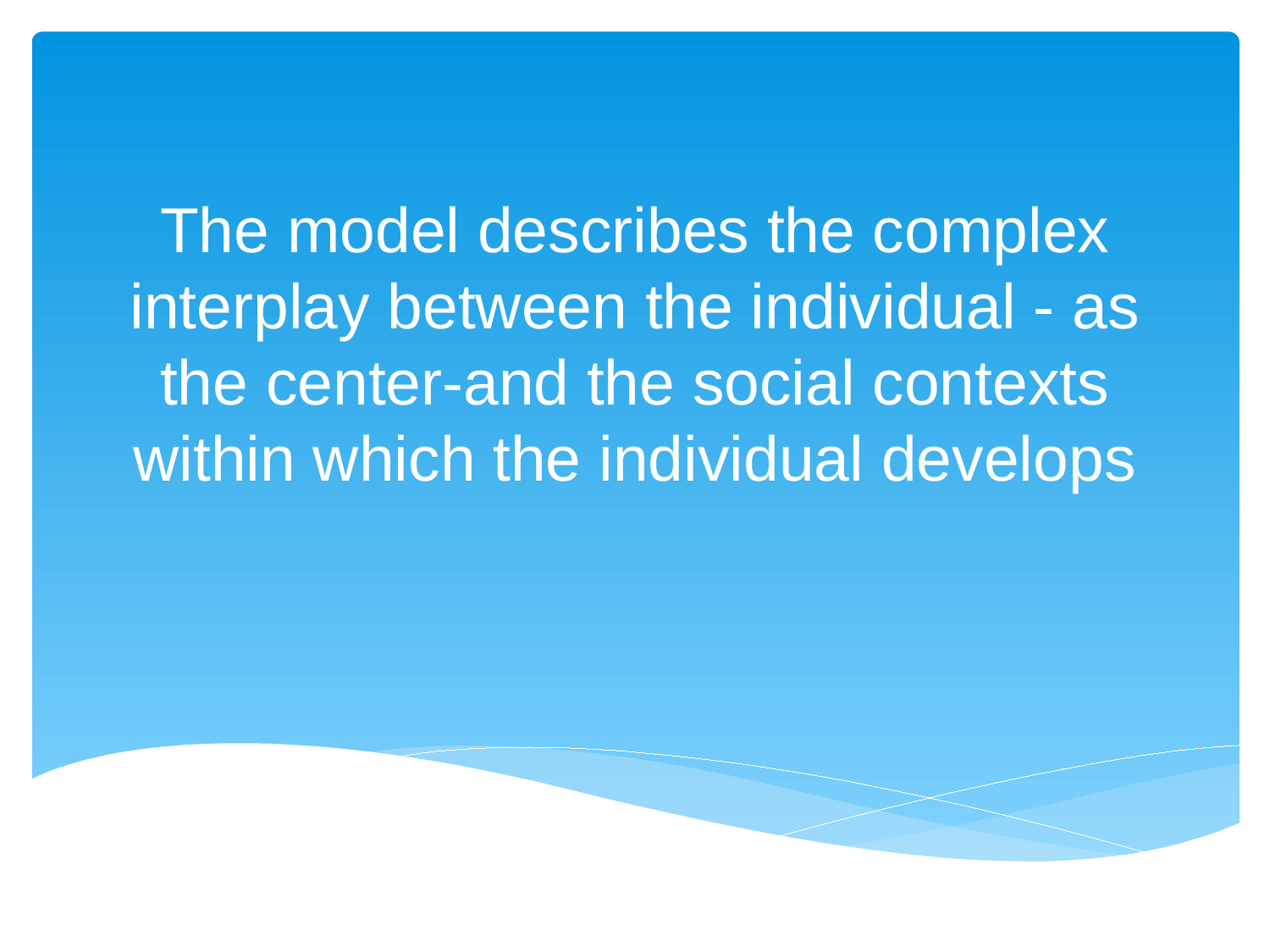

# The model describes the complex interplay between the individual - as the center-and the social contexts within which the individual develops